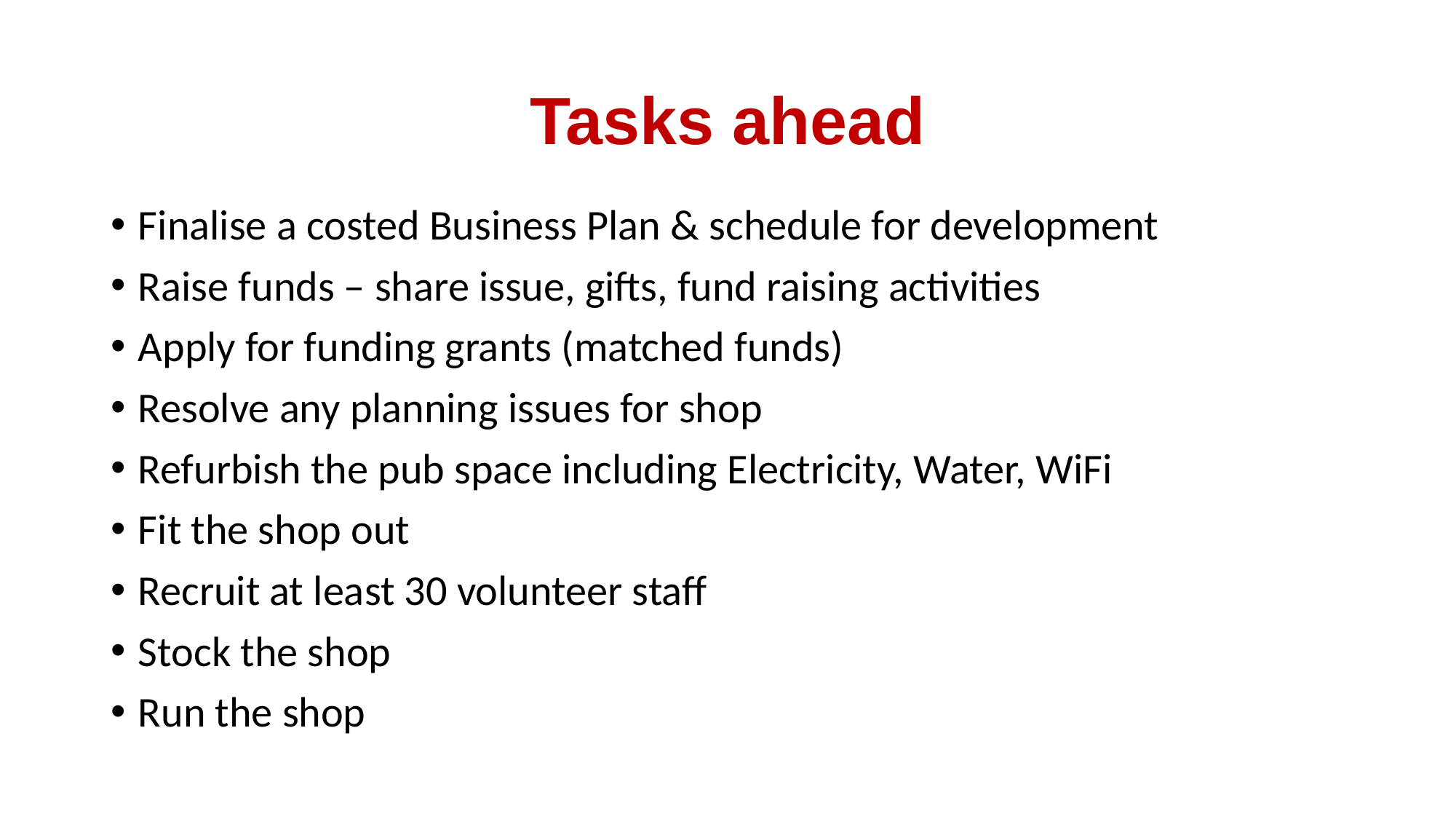

# Tasks ahead
Finalise a costed Business Plan & schedule for development
Raise funds – share issue, gifts, fund raising activities
Apply for funding grants (matched funds)
Resolve any planning issues for shop
Refurbish the pub space including Electricity, Water, WiFi
Fit the shop out
Recruit at least 30 volunteer staff
Stock the shop
Run the shop